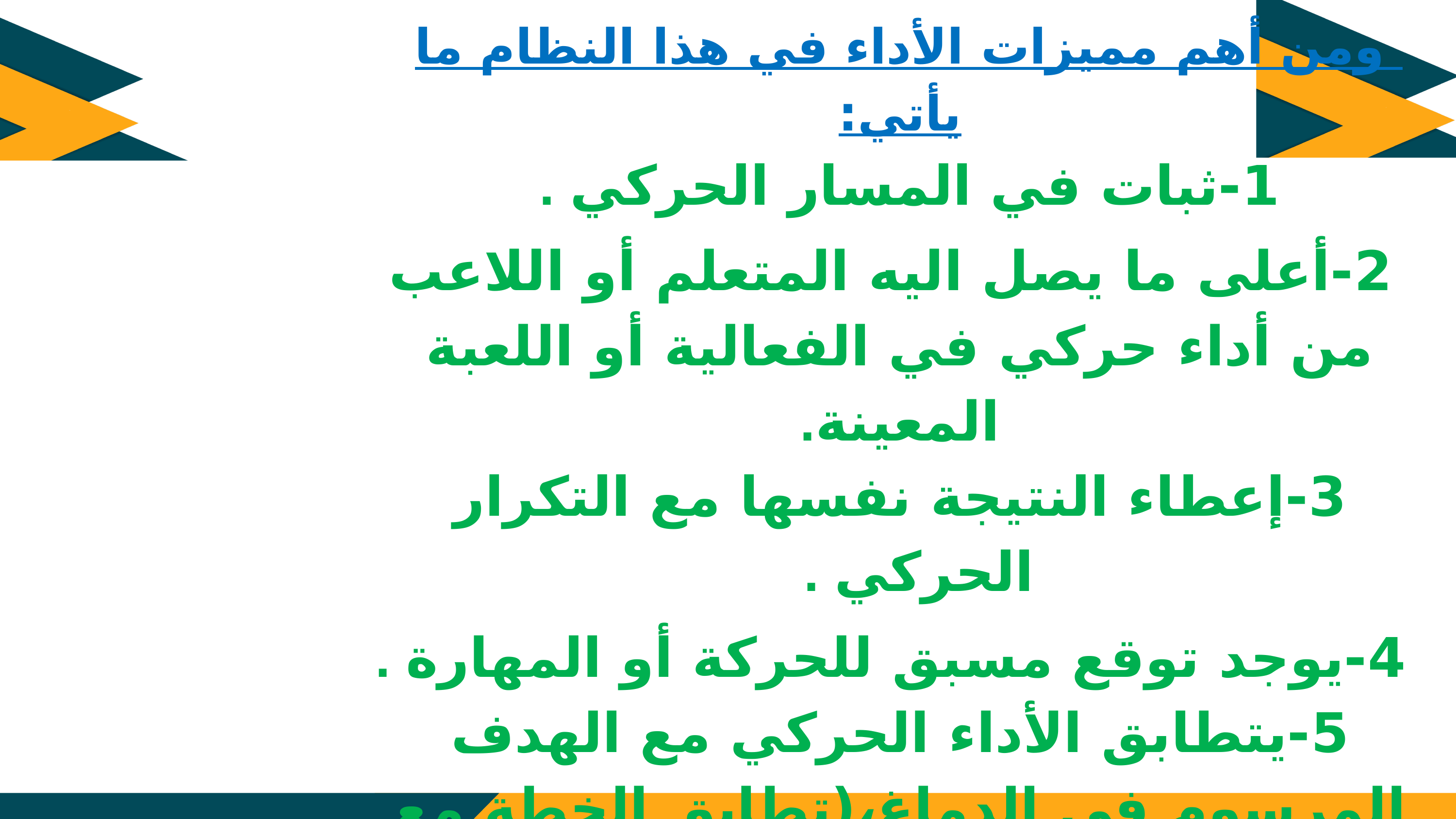

ومن أهم مميزات الأداء في هذا النظام ما يأتي:
1-ثبات في المسار الحركي .
 2-أعلى ما يصل اليه المتعلم أو اللاعب من أداء حركي في الفعالية أو اللعبة المعينة.
3-إعطاء النتيجة نفسها مع التكرار الحركي .
 4-يوجد توقع مسبق للحركة أو المهارة .
5-يتطابق الأداء الحركي مع الهدف المرسوم في الدماغ،(تطابق الخطة مع النتيجة)
6-التغيير في البرنامج يكون في القسم التحضيري .
 7-الكشف عن برنامج أو منهج المنافس